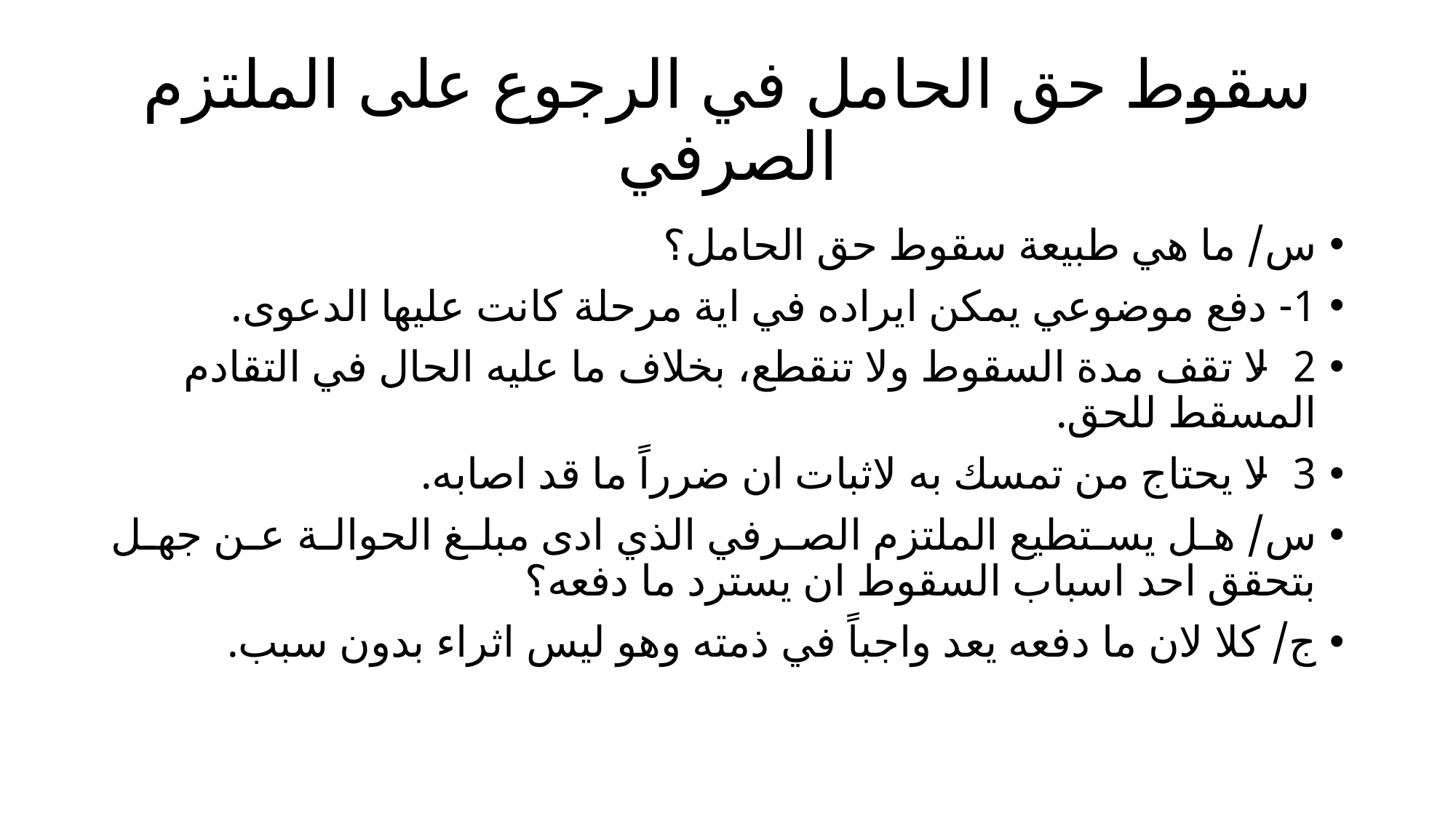

# سقوط حق الحامل في الرجوع على الملتزم الصرفي
س/ ما هي طبيعة سقوط حق الحامل؟
1- دفع موضوعي يمكن ايراده في اية مرحلة كانت عليها الدعوى.
2- لا تقف مدة السقوط ولا تنقطع، بخلاف ما عليه الحال في التقادم المسقط للحق.
3- لا يحتاج من تمسك به لاثبات ان ضرراً ما قد اصابه.
س/ هل يستطيع الملتزم الصرفي الذي ادى مبلغ الحوالة عن جهل بتحقق احد اسباب السقوط ان يسترد ما دفعه؟
ج/ كلا لان ما دفعه يعد واجباً في ذمته وهو ليس اثراء بدون سبب.